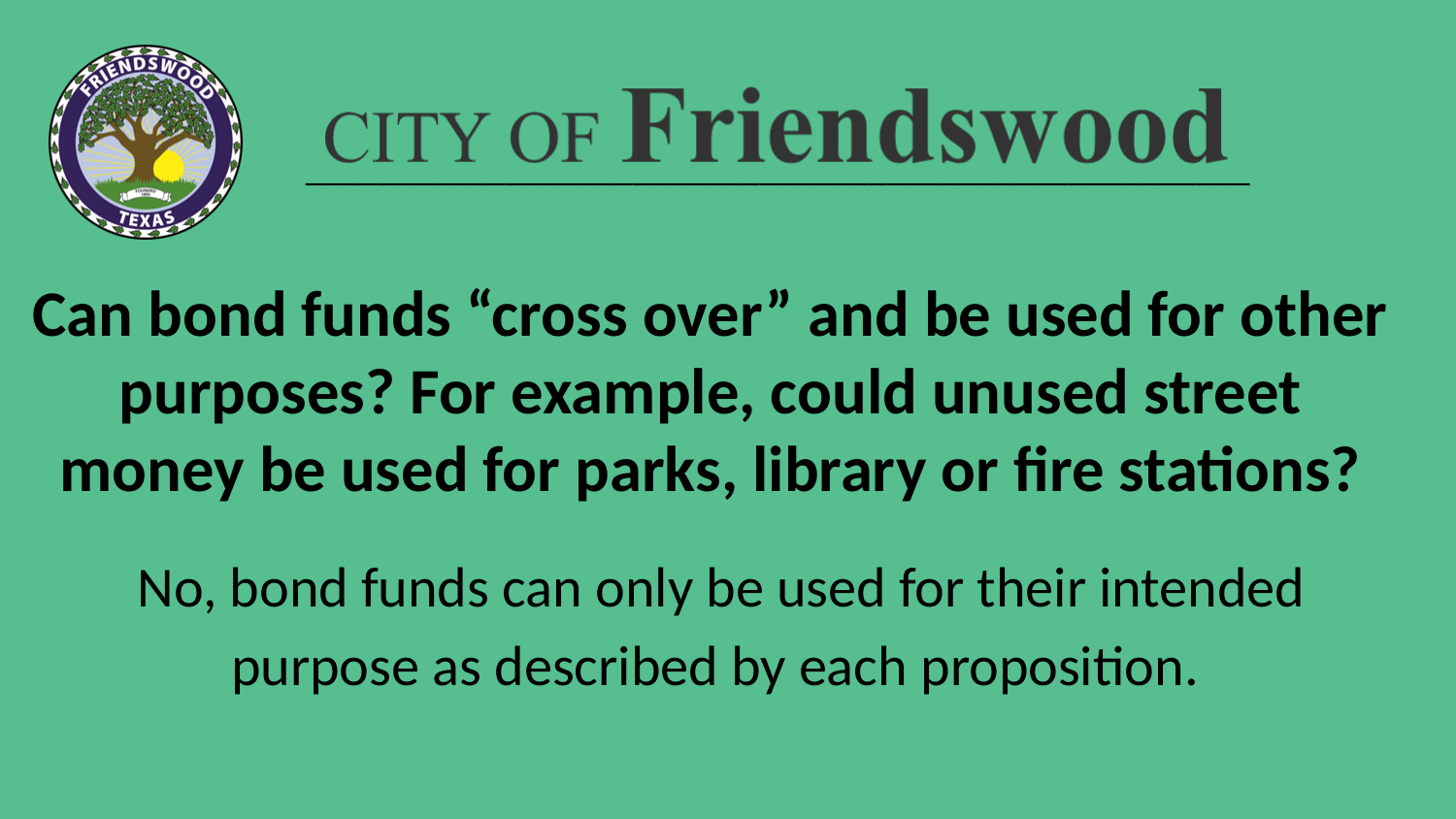

# Can bond funds “cross over” and be used for other purposes? For example, could unused street money be used for parks, library or fire stations?
No, bond funds can only be used for their intended
purpose as described by each proposition.